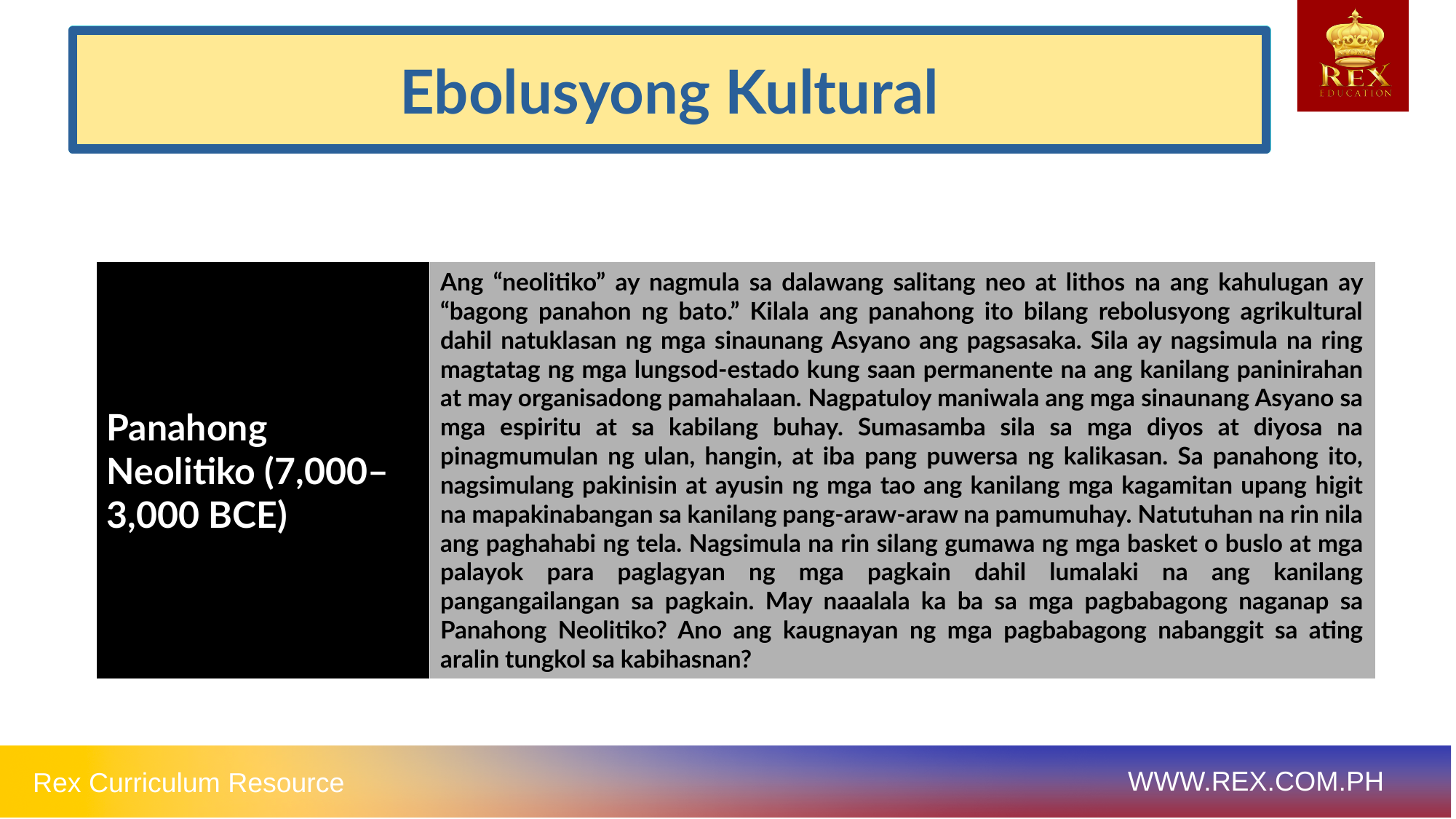

Sustainable Development
Ebolusyong Kultural
| Panahong Neolitiko (7,000–3,000 BCE) | Ang “neolitiko” ay nagmula sa dalawang salitang neo at lithos na ang kahulugan ay “bagong panahon ng bato.” Kilala ang panahong ito bilang rebolusyong agrikultural dahil natuklasan ng mga sinaunang Asyano ang pagsasaka. Sila ay nagsimula na ring magtatag ng mga lungsod-estado kung saan permanente na ang kanilang paninirahan at may organisadong pamahalaan. Nagpatuloy maniwala ang mga sinaunang Asyano sa mga espiritu at sa kabilang buhay. Sumasamba sila sa mga diyos at diyosa na pinagmumulan ng ulan, hangin, at iba pang puwersa ng kalikasan. Sa panahong ito, nagsimulang pakinisin at ayusin ng mga tao ang kanilang mga kagamitan upang higit na mapakinabangan sa kanilang pang-araw-araw na pamumuhay. Natutuhan na rin nila ang paghahabi ng tela. Nagsimula na rin silang gumawa ng mga basket o buslo at mga palayok para paglagyan ng mga pagkain dahil lumalaki na ang kanilang pangangailangan sa pagkain. May naaalala ka ba sa mga pagbabagong naganap sa Panahong Neolitiko? Ano ang kaugnayan ng mga pagbabagong nabanggit sa ating aralin tungkol sa kabihasnan? |
| --- | --- |